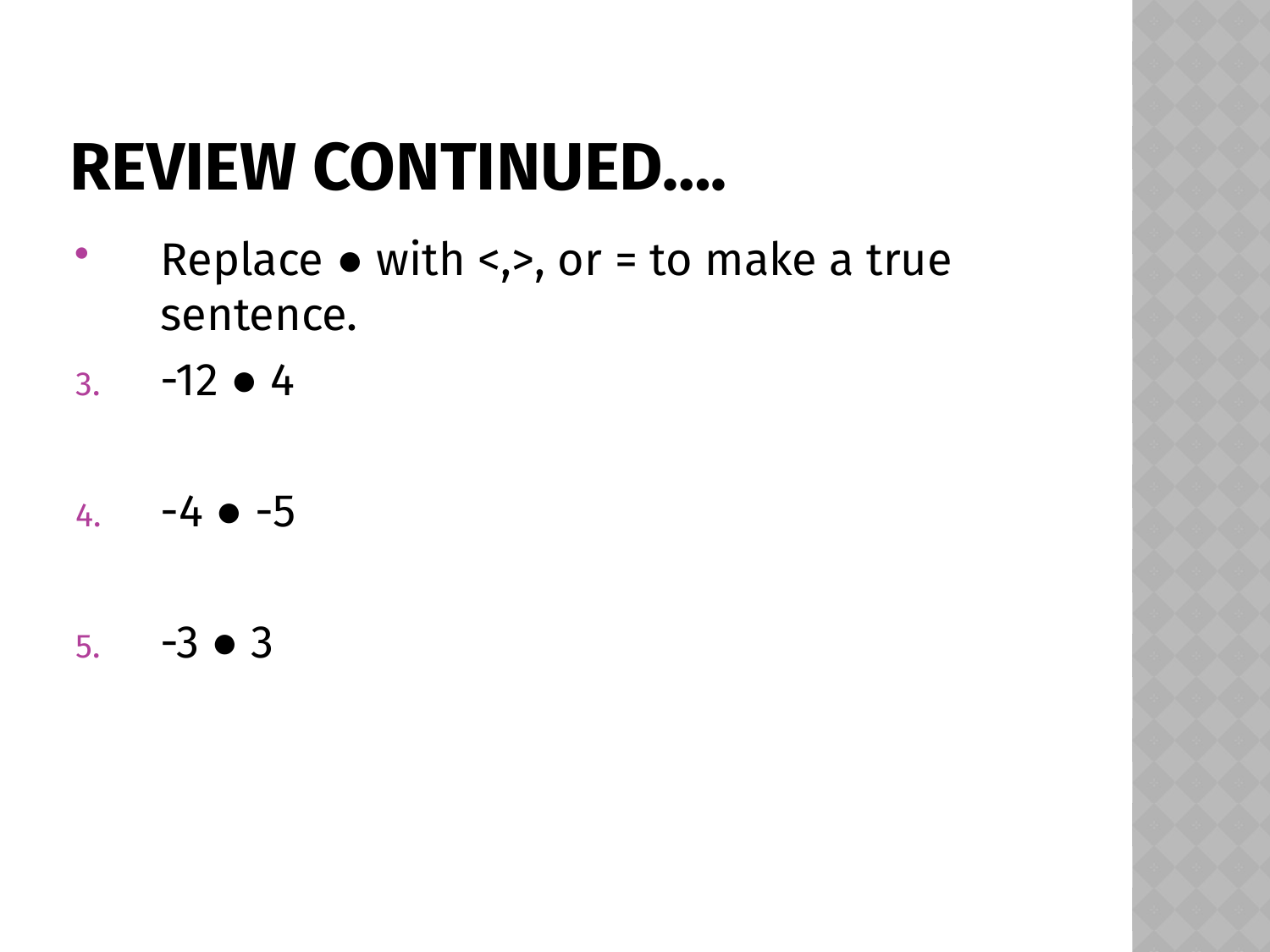

# Review Continued….
Replace ● with <,>, or = to make a true sentence.
-12 ● 4

-4 ● -5

-3 ● 3